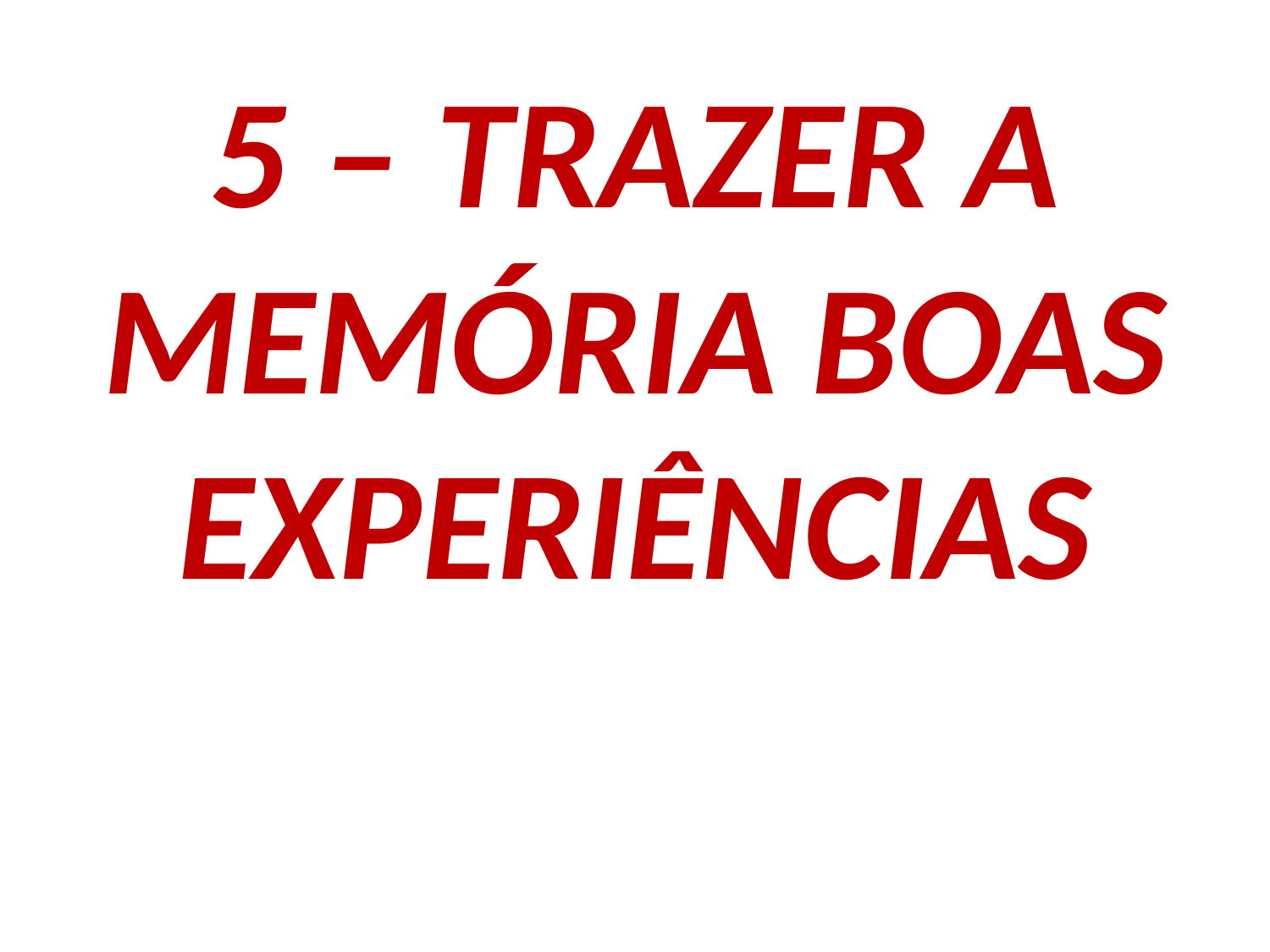

5 – TRAZER A MEMÓRIA BOAS EXPERIÊNCIAS